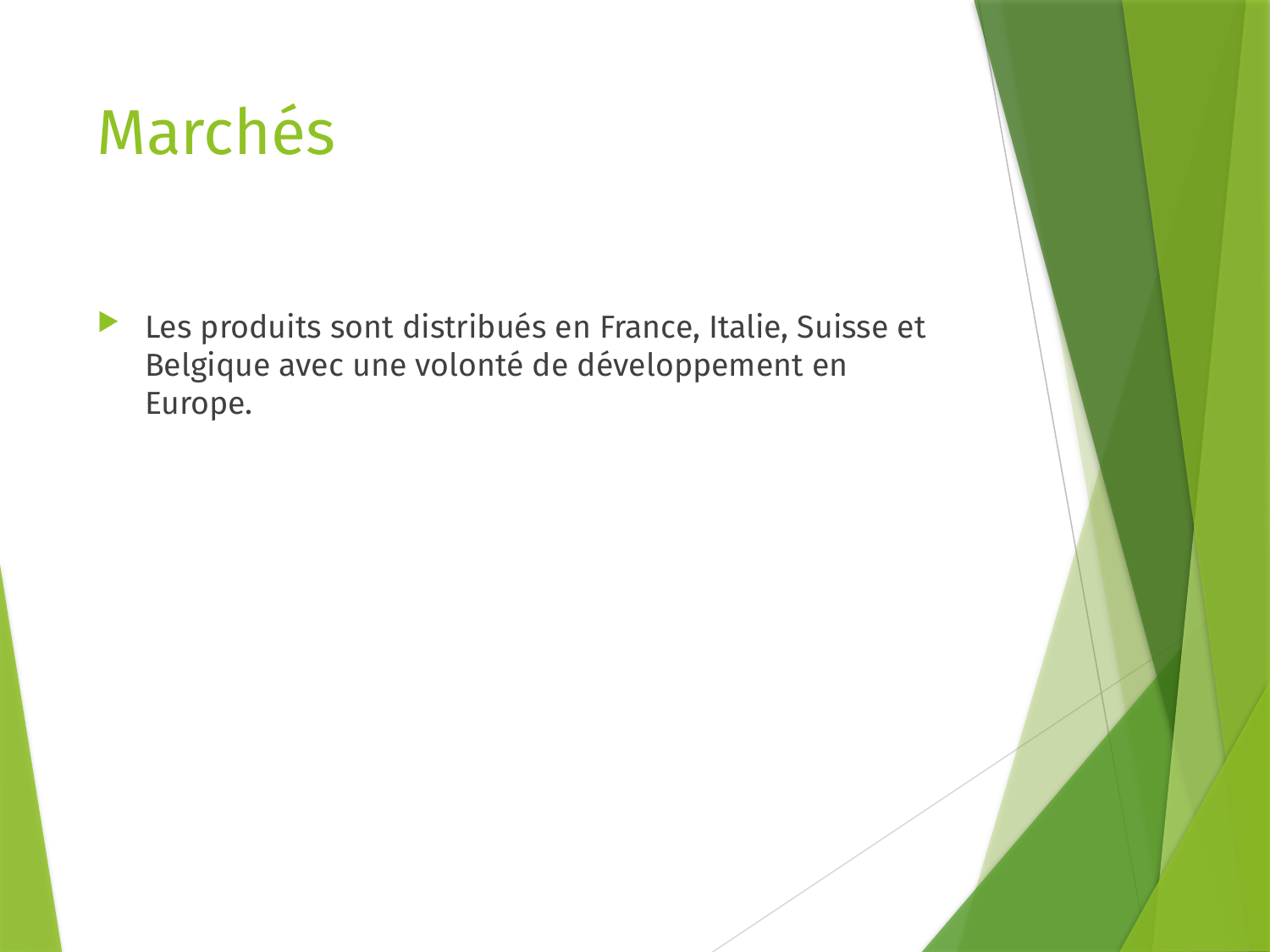

# Marchés
Les produits sont distribués en France, Italie, Suisse et Belgique avec une volonté de développement en Europe.